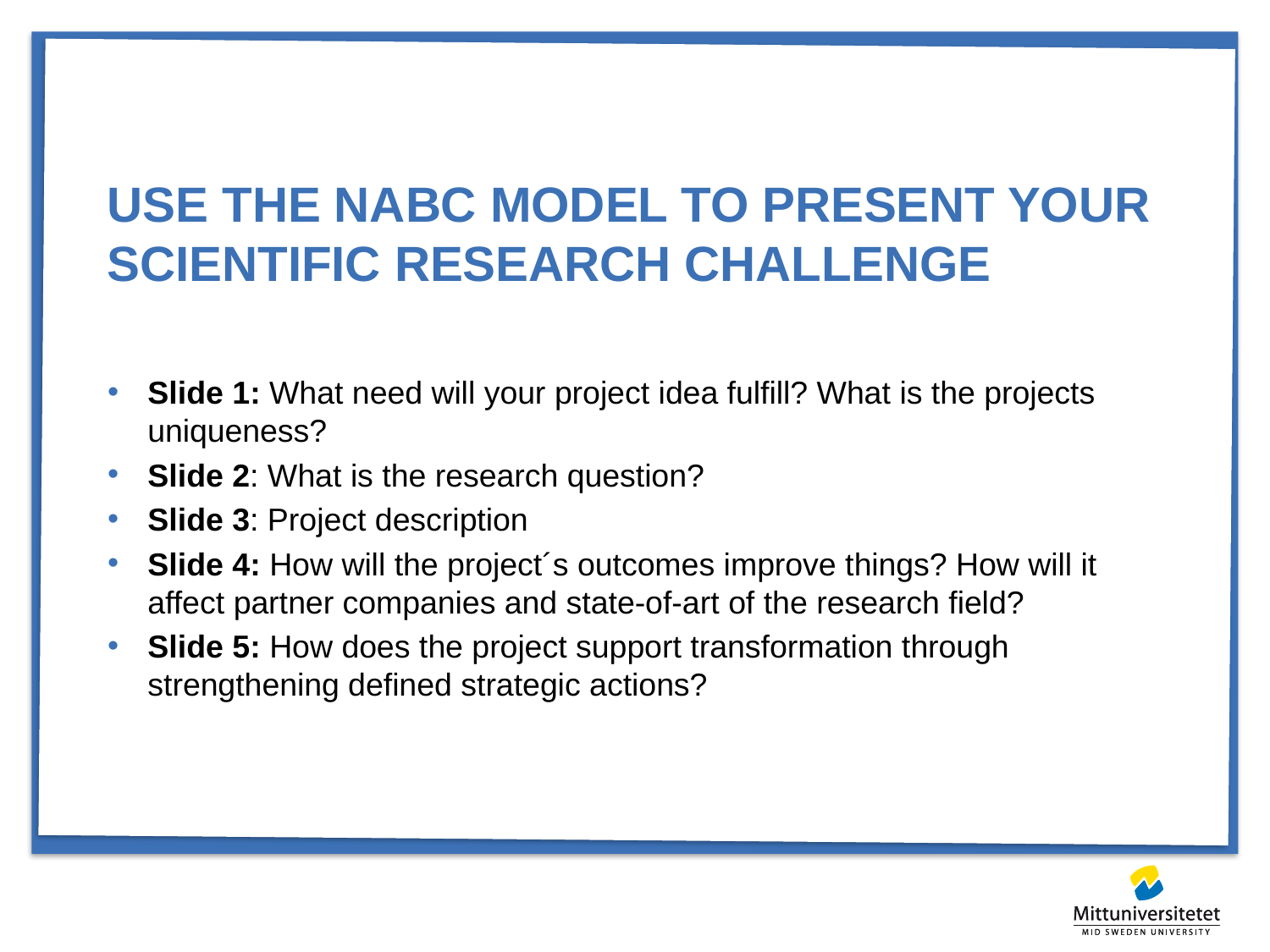

# Use the NABC model to present your scientific research challenge
Slide 1: What need will your project idea fulfill? What is the projects uniqueness?
Slide 2: What is the research question?
Slide 3: Project description
Slide 4: How will the project´s outcomes improve things? How will it affect partner companies and state-of-art of the research field?
Slide 5: How does the project support transformation through strengthening defined strategic actions?